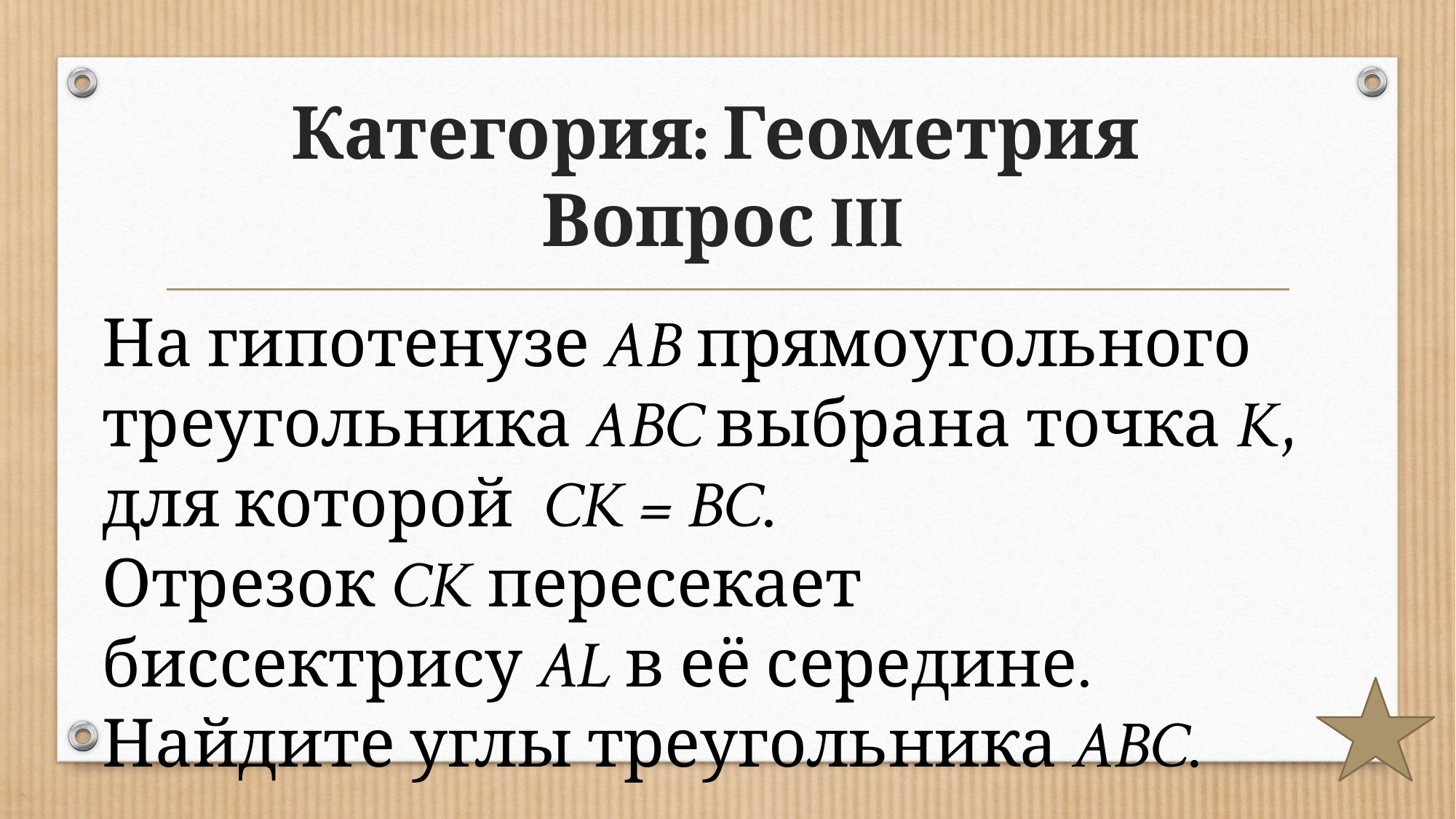

# Категория: Геометрия Вопрос III
На гипотенузе AB прямоугольного треугольника ABC выбрана точка K, для которой  CK = BC.  Отрезок CK пересекает биссектрису AL в её середине.
Найдите углы треугольника ABC.